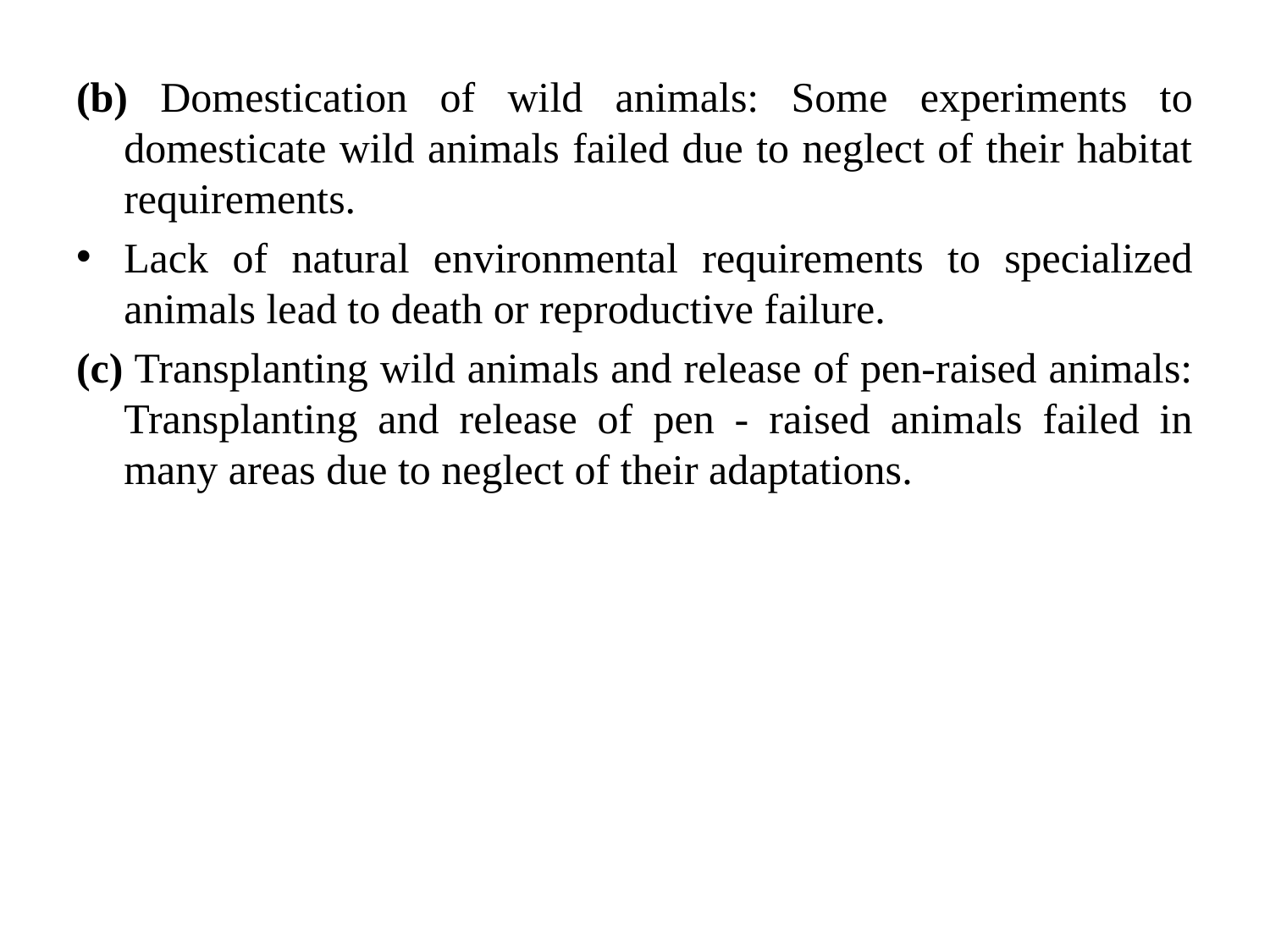

(b) Domestication of wild animals: Some experiments to domesticate wild animals failed due to neglect of their habitat requirements.
Lack of natural environmental requirements to specialized animals lead to death or reproductive failure.
(c) Transplanting wild animals and release of pen-raised animals: Transplanting and release of pen - raised animals failed in many areas due to neglect of their adaptations.